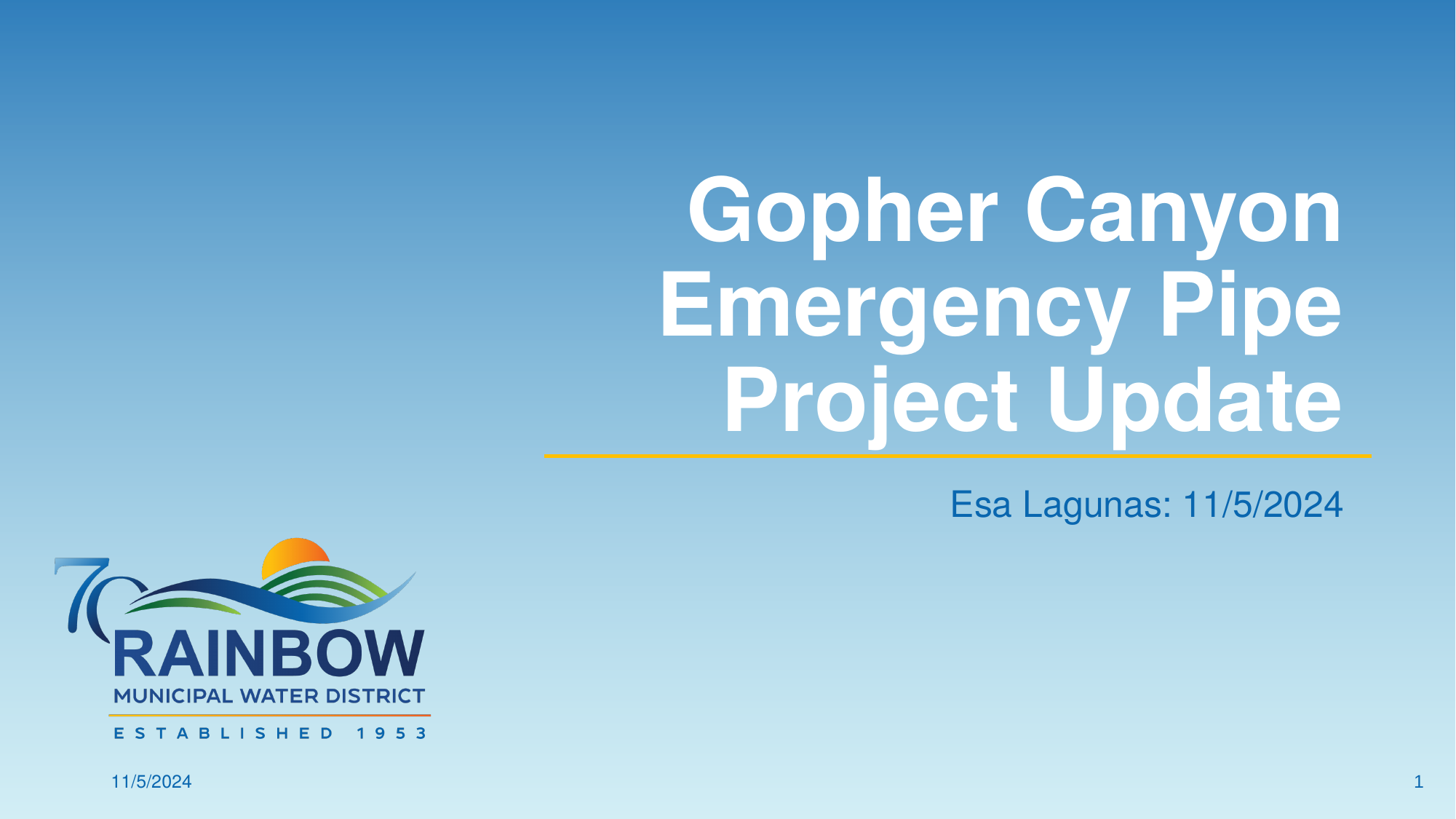

# Gopher Canyon Emergency Pipe Project Update
Esa Lagunas: 11/5/2024
11/5/2024
1